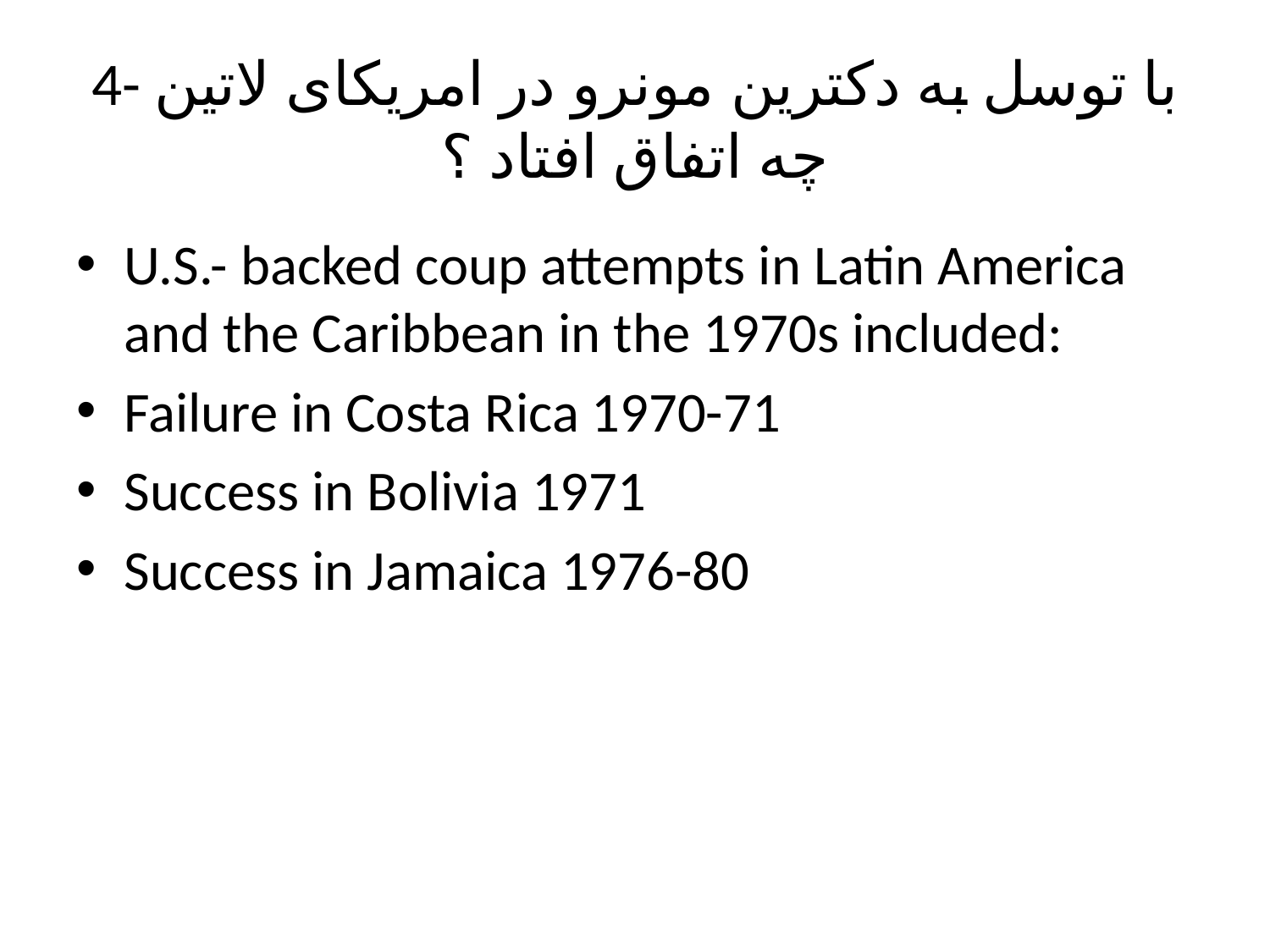

# 4- با توسل به دکترین مونرو در امریکای لاتین چه اتفاق افتاد ؟
U.S.- backed coup attempts in Latin America and the Caribbean in the 1970s included:
Failure in Costa Rica 1970-71
Success in Bolivia 1971
Success in Jamaica 1976-80